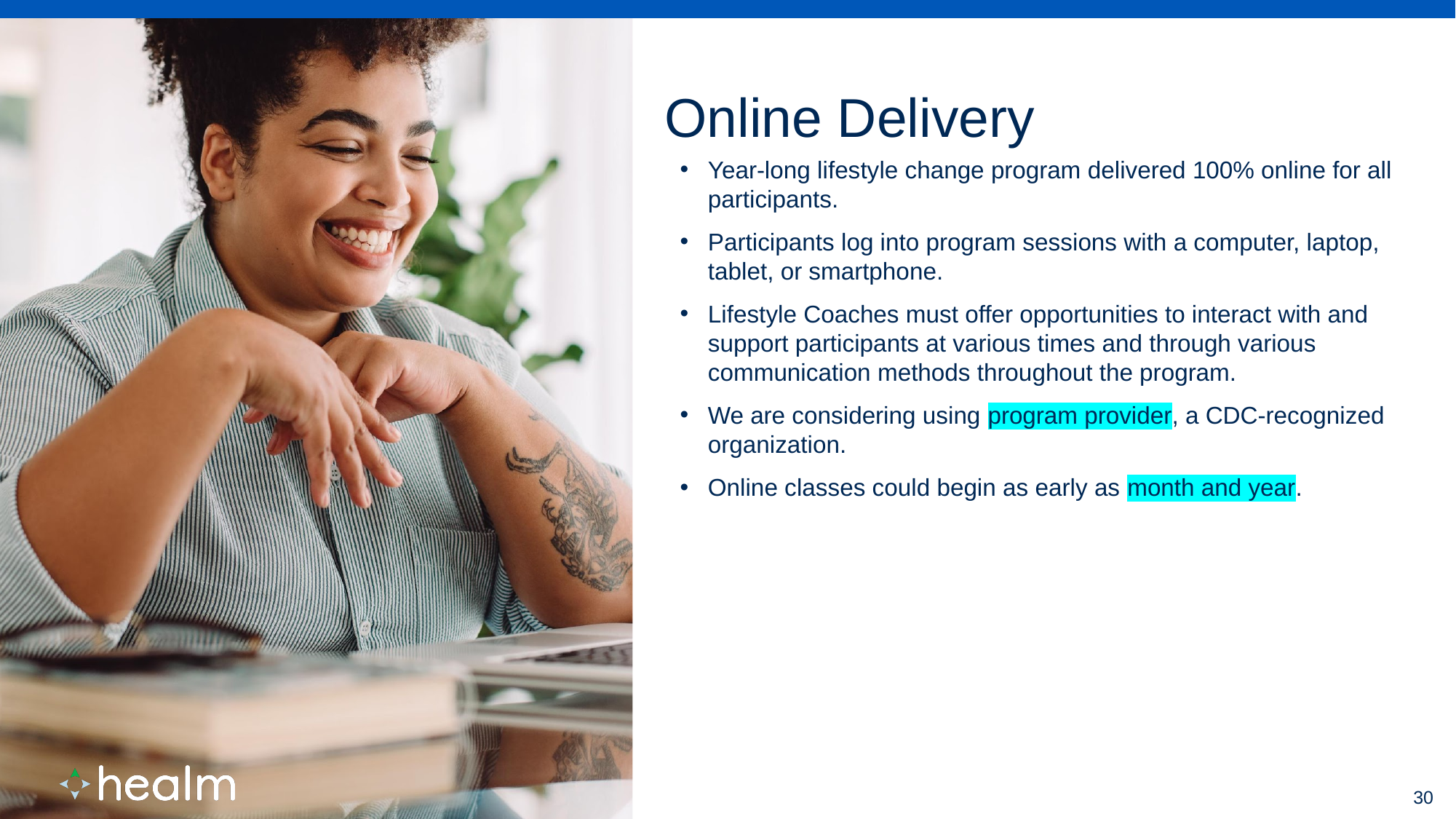

Year-long lifestyle change program delivered 100% online for all participants.
Participants log into program sessions with a computer, laptop, tablet, or smartphone.
Lifestyle Coaches must offer opportunities to interact with and support participants at various times and through various communication methods throughout the program.
We are considering using program provider, a CDC-recognized organization.
Online classes could begin as early as month and year.

30